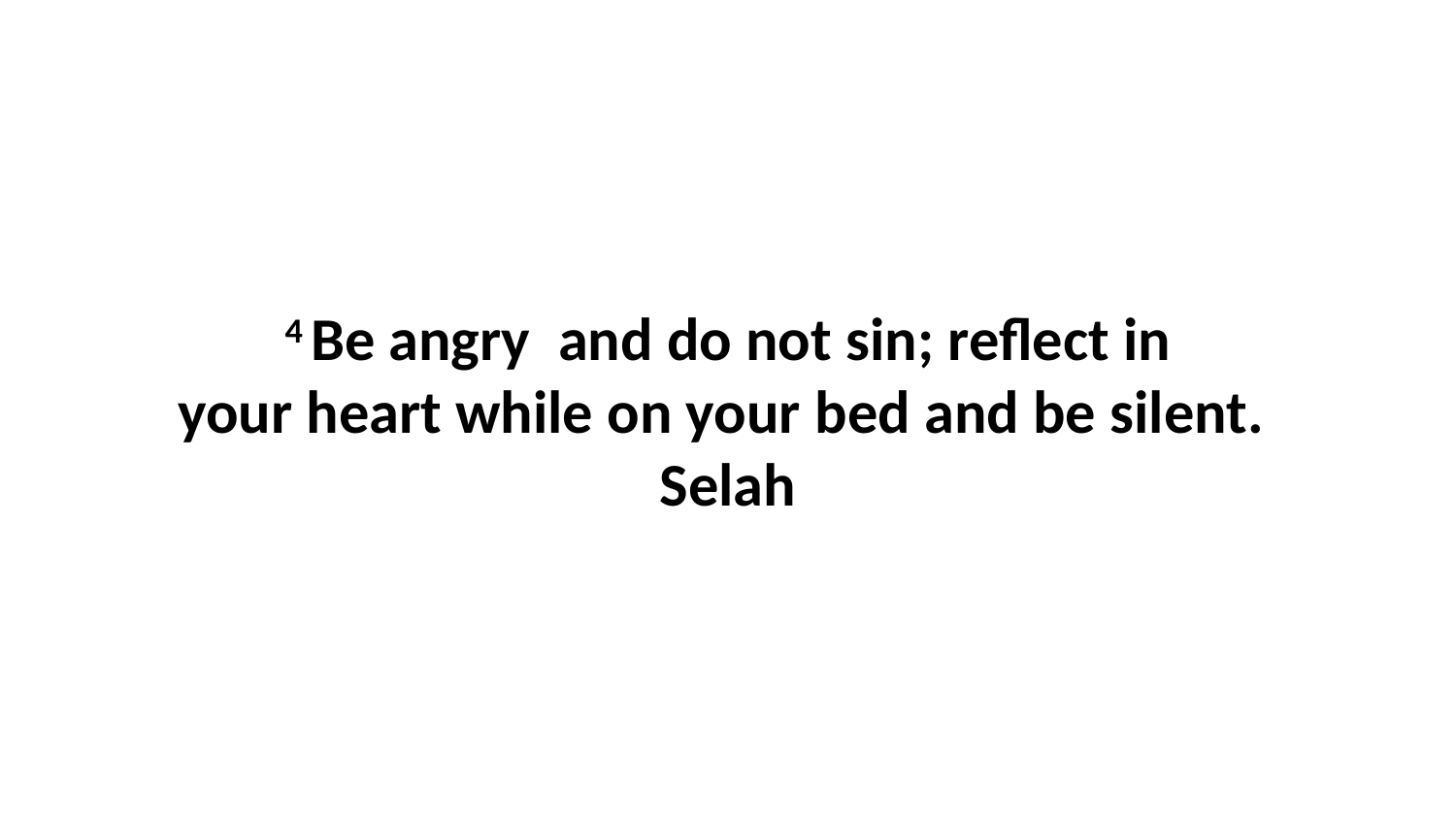

4 Be angry  and do not sin; reflect in your heart while on your bed and be silent.  Selah